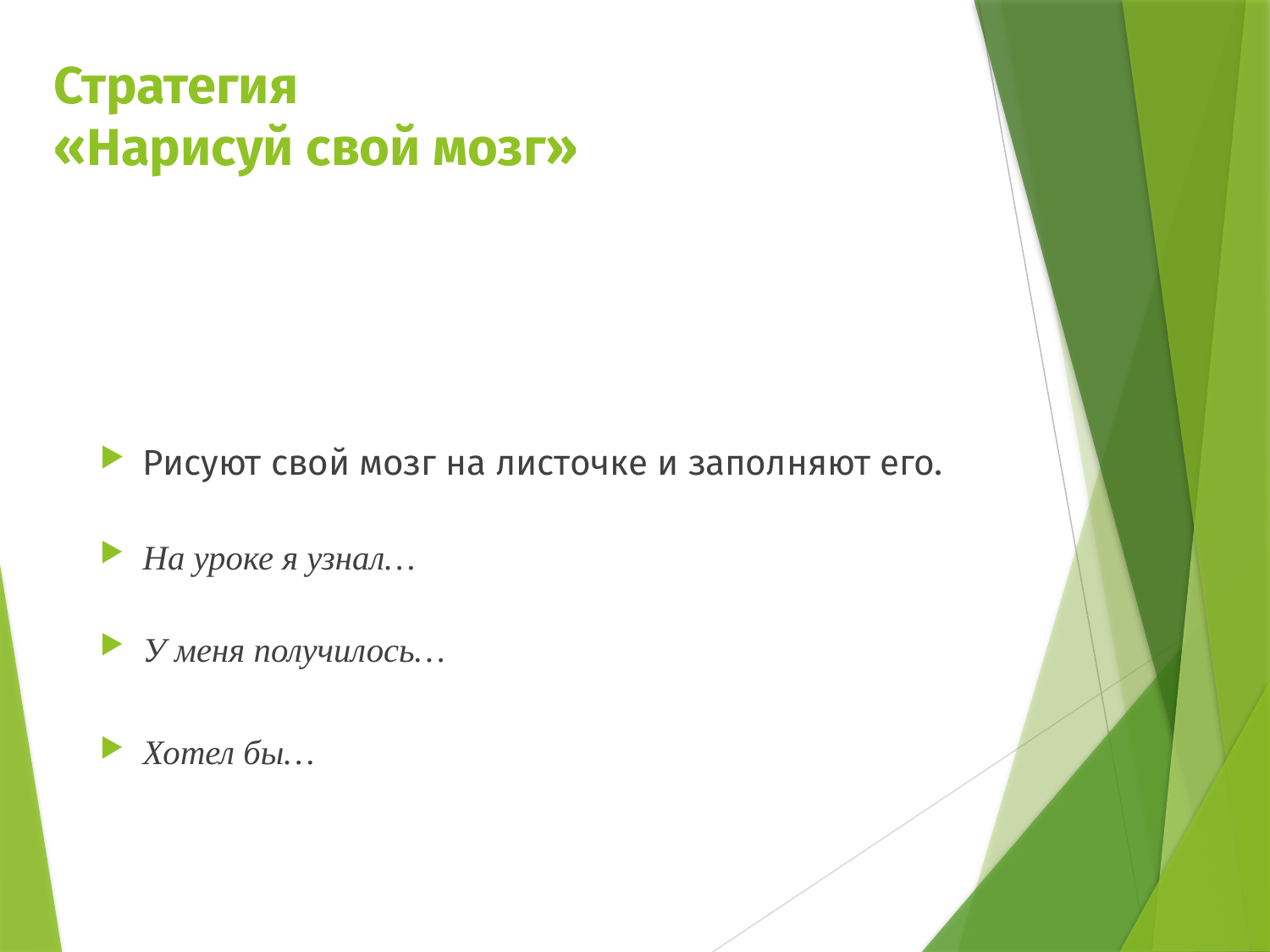

# Стратегия «Нарисуй свой мозг»
Рисуют свой мозг на листочке и заполняют его.
На уроке я узнал…
У меня получилось…

Хотел бы…